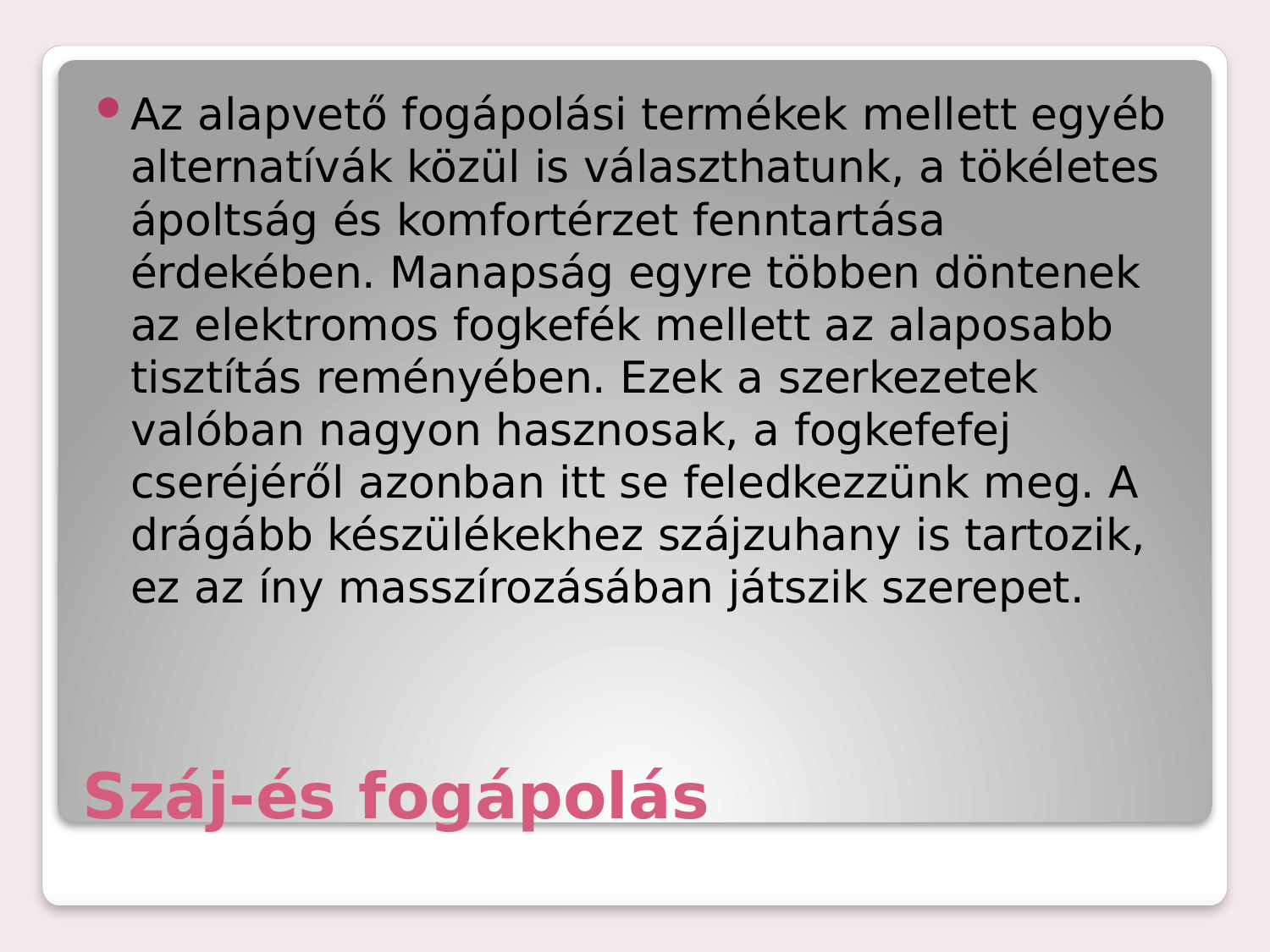

Az alapvető fogápolási termékek mellett egyéb alternatívák közül is választhatunk, a tökéletes ápoltság és komfortérzet fenntartása érdekében. Manapság egyre többen döntenek az elektromos fogkefék mellett az alaposabb tisztítás reményében. Ezek a szerkezetek valóban nagyon hasznosak, a fogkefefej cseréjéről azonban itt se feledkezzünk meg. A drágább készülékekhez szájzuhany is tartozik, ez az íny masszírozásában játszik szerepet.

# Száj-és fogápolás